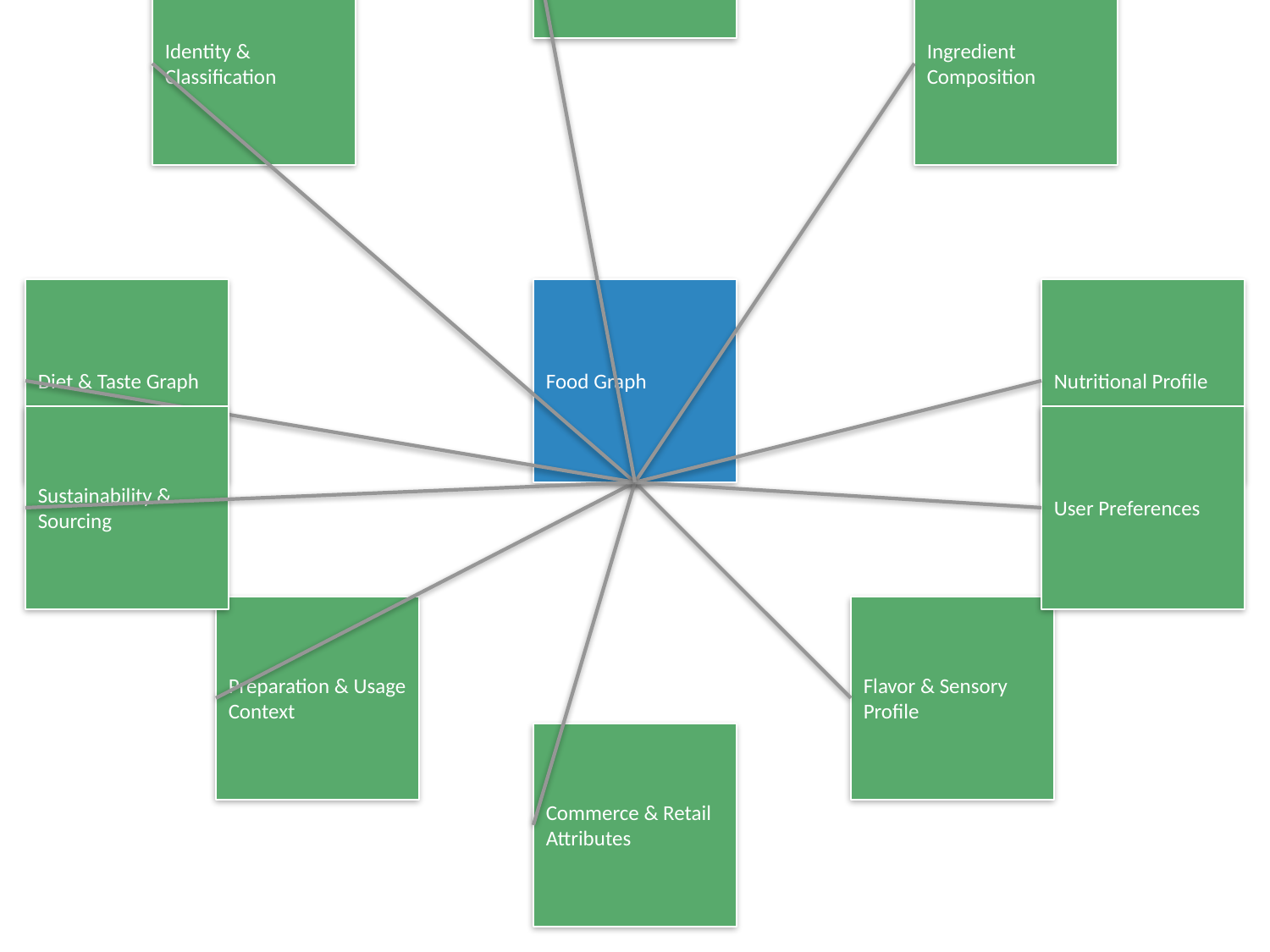

Meal & Recipe Connectivity
Identity & Classification
Ingredient Composition
Diet & Taste Graph
Food Graph
Nutritional Profile
Sustainability & Sourcing
User Preferences
Preparation & Usage Context
Flavor & Sensory Profile
Commerce & Retail Attributes